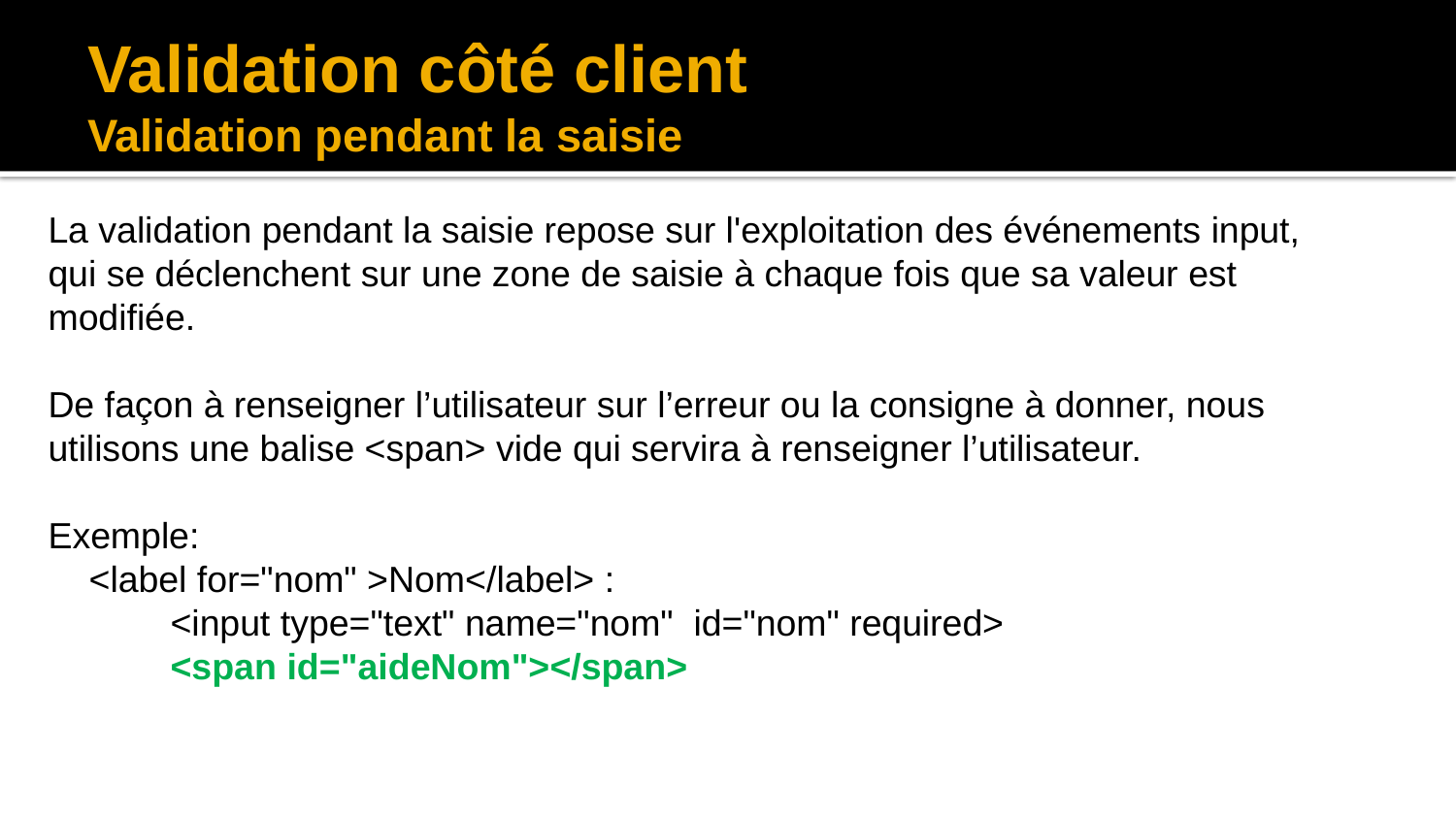

# Validation côté client Validation pendant la saisie
La validation pendant la saisie repose sur l'exploitation des événements input, qui se déclenchent sur une zone de saisie à chaque fois que sa valeur est modifiée.

De façon à renseigner l’utilisateur sur l’erreur ou la consigne à donner, nous utilisons une balise <span> vide qui servira à renseigner l’utilisateur.

Exemple:
    <label for="nom" >Nom</label> :
            <input type="text" name="nom"  id="nom" required>
            <span id="aideNom"></span>